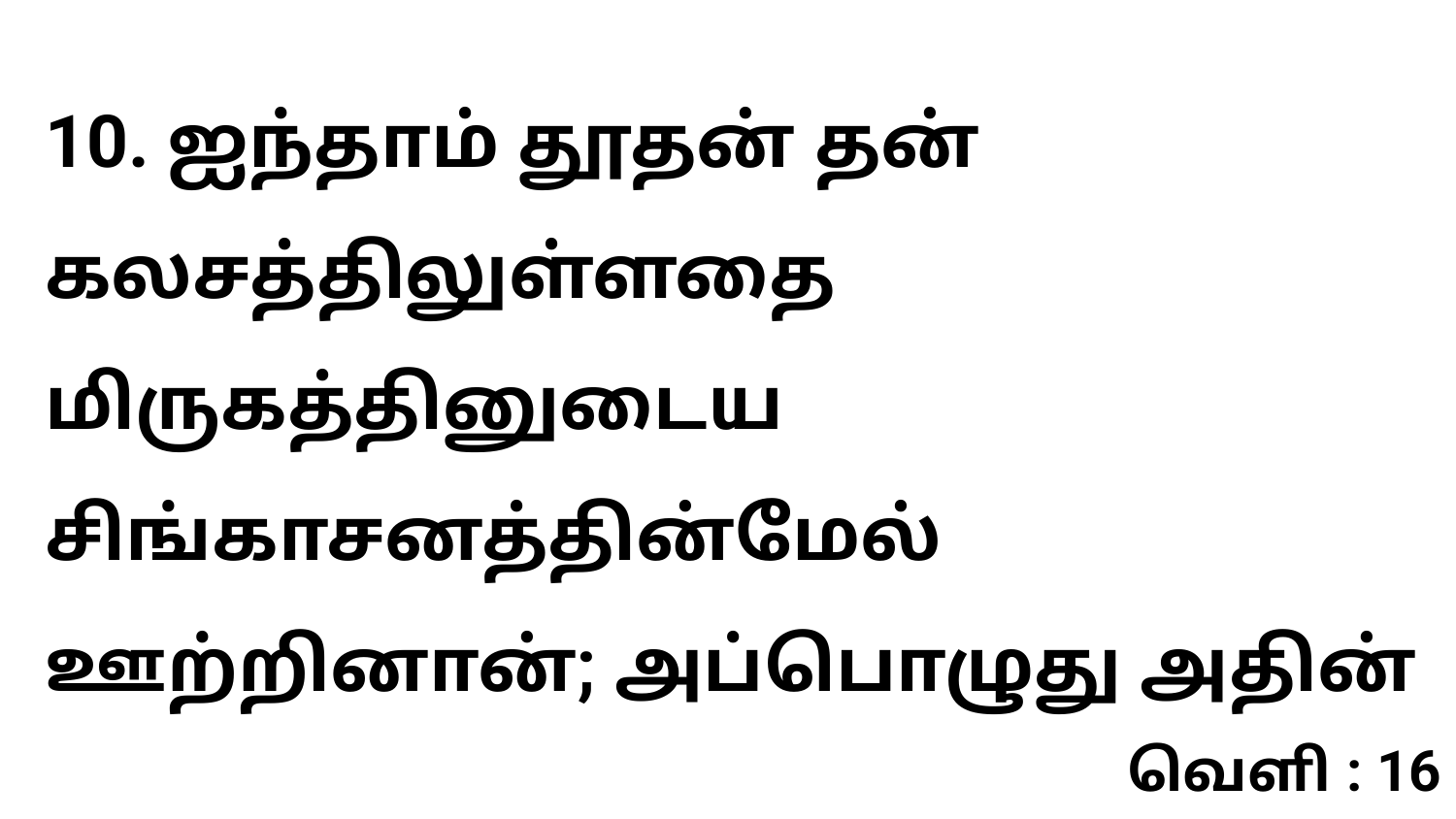

10. ஐந்தாம் தூதன் தன் கலசத்திலுள்ளதை மிருகத்தினுடைய சிங்காசனத்தின்மேல் ஊற்றினான்; அப்பொழுது அதின்
வெளி : 16